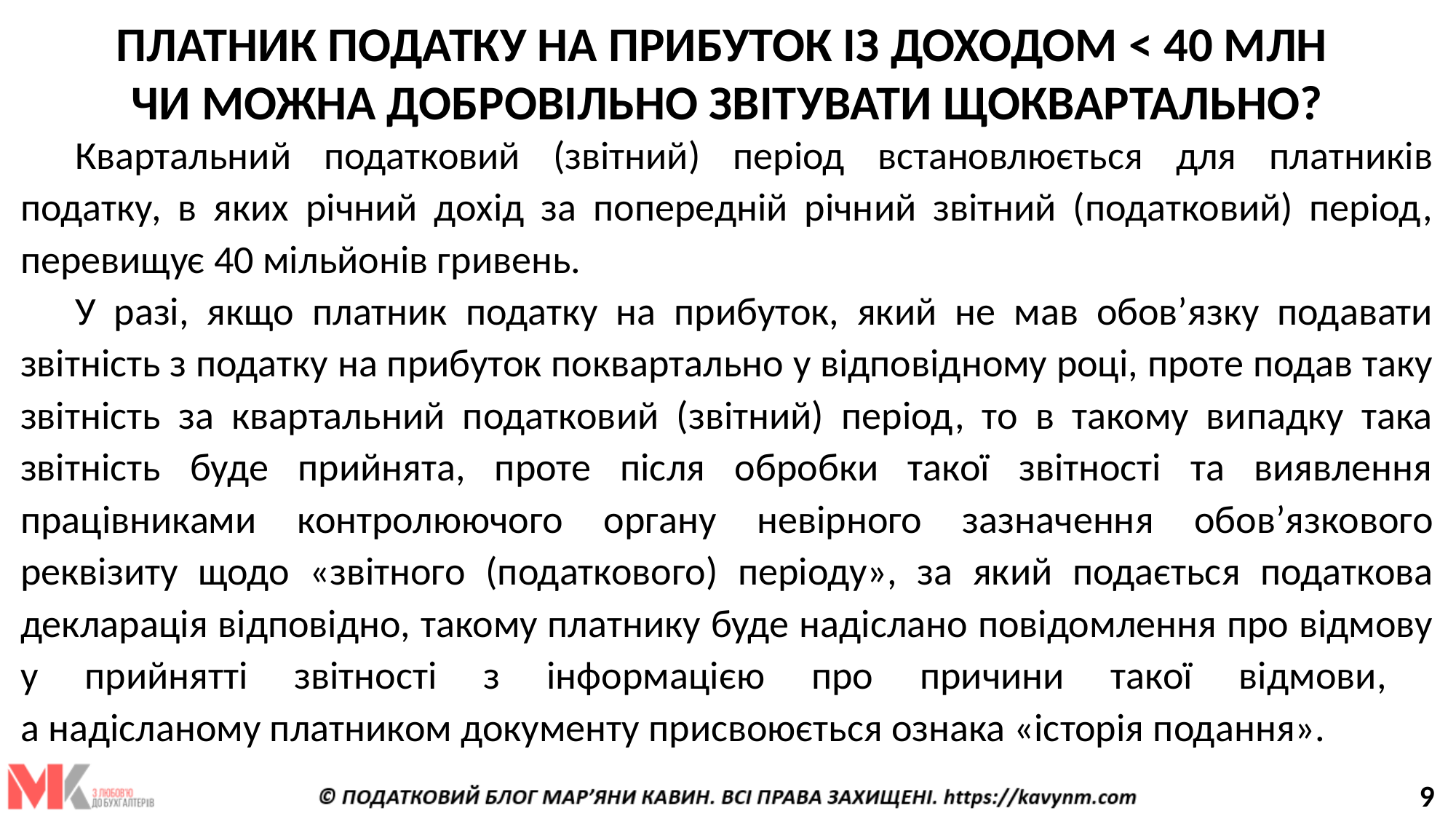

# ПЛАТНИК ПОДАТКУ НА ПРИБУТОК ІЗ ДОХОДОМ < 40 МЛН ЧИ МОЖНА ДОБРОВІЛЬНО ЗВІТУВАТИ ЩОКВАРТАЛЬНО?
Квартальний податковий (звітний) період встановлюється для платників податку, в яких річний дохід за попередній річний звітний (податковий) період, перевищує 40 мільйонів гривень.
У разі, якщо платник податку на прибуток, який не мав обов’язку подавати звітність з податку на прибуток поквартально у відповідному році, проте подав таку звітність за квартальний податковий (звітний) період, то в такому випадку така звітність буде прийнята, проте після обробки такої звітності та виявлення працівниками контролюючого органу невірного зазначення обов’язкового реквізиту щодо «звітного (податкового) періоду», за який подається податкова декларація відповідно, такому платнику буде надіслано повідомлення про відмову у прийнятті звітності з інформацією про причини такої відмови,
а надісланому платником документу присвоюється ознака «історія подання».
9